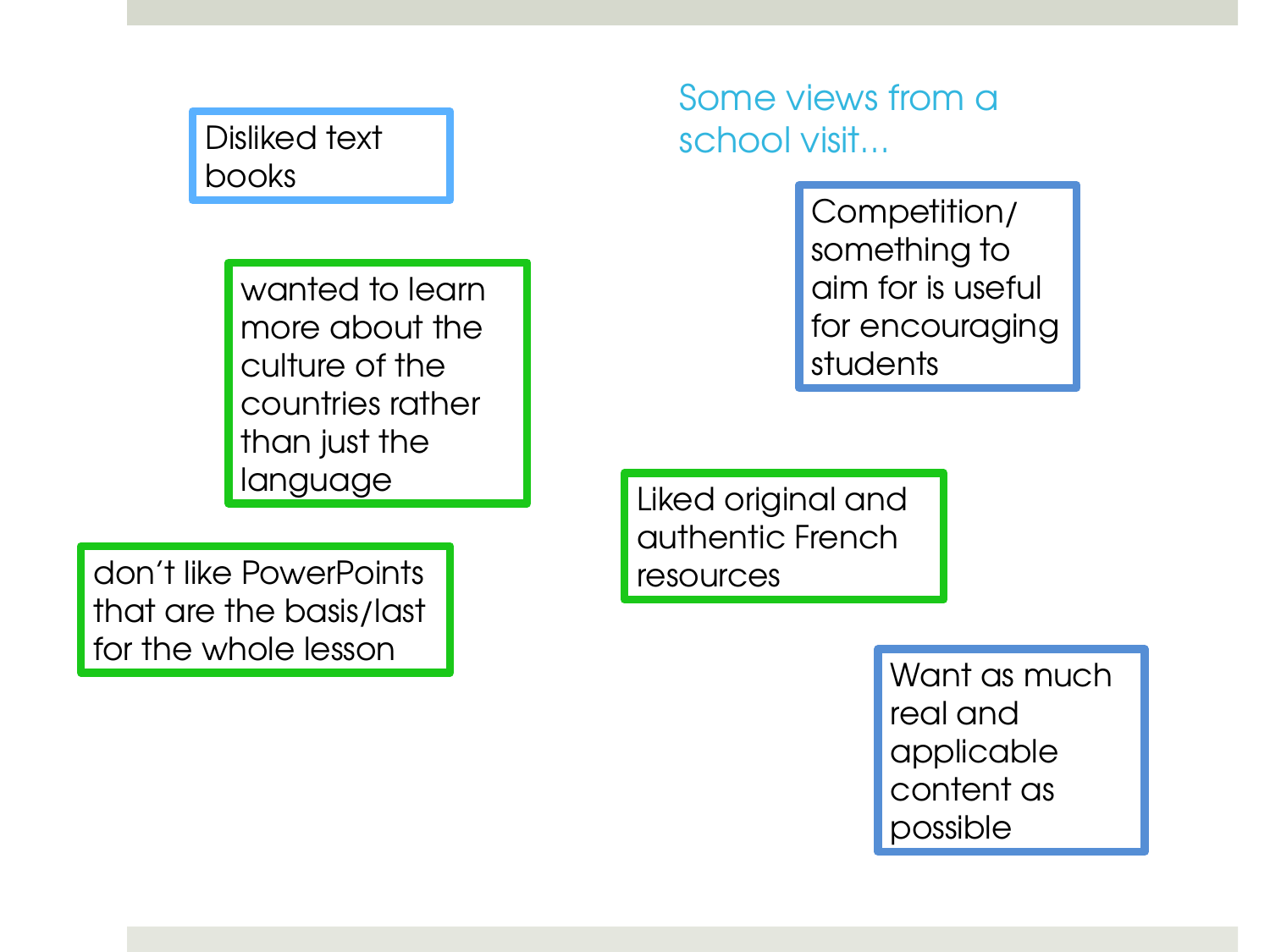

Some views from a school visit…
Disliked text books
Competition/something to aim for is useful for encouraging students
wanted to learn more about the culture of the countries rather than just the language

Liked original and authentic French resources
don’t like PowerPoints that are the basis/last for the whole lesson
Want as much real and applicable content as possible